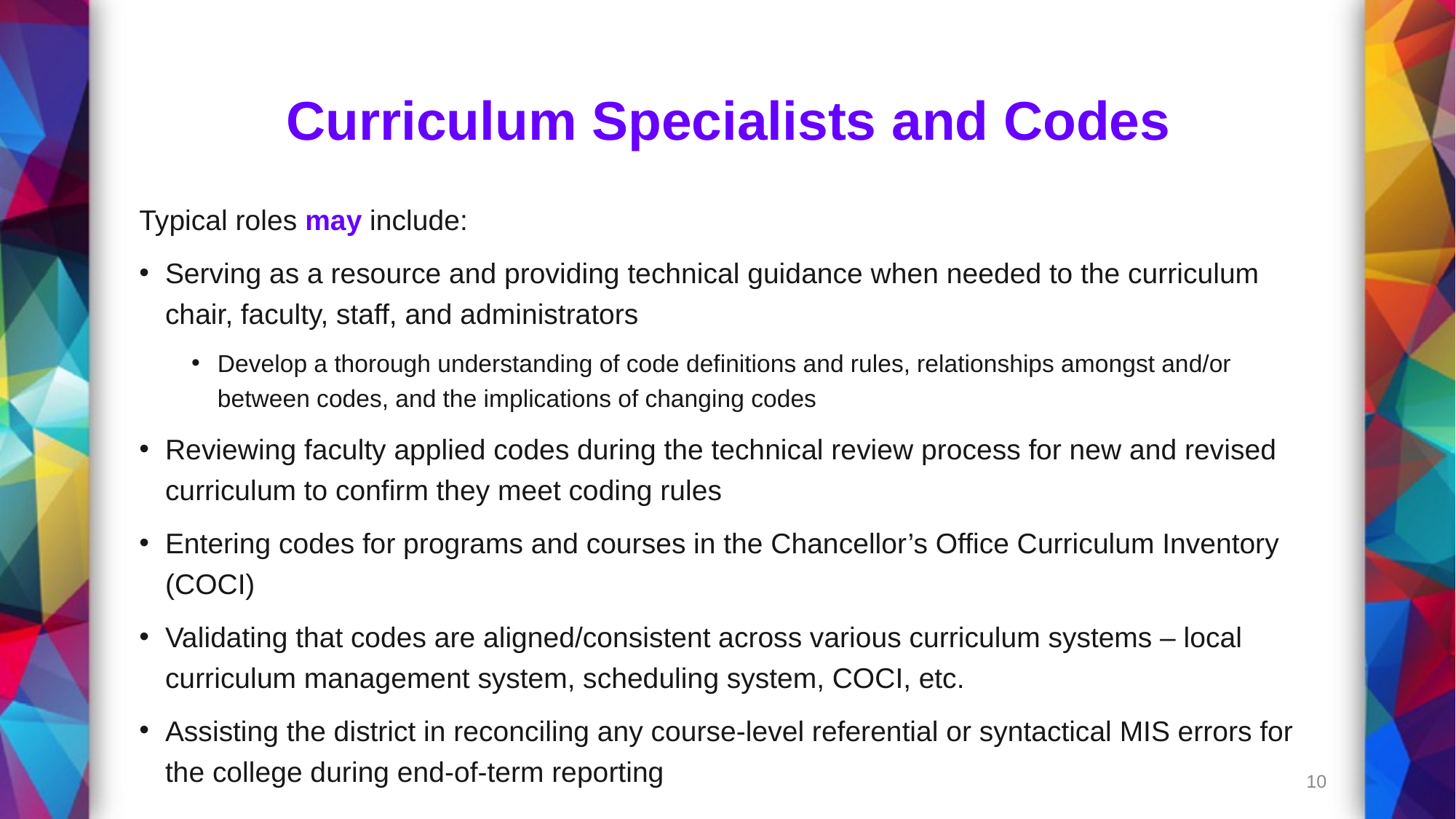

# Curriculum Specialists and Codes
Typical roles may include:
Serving as a resource and providing technical guidance when needed to the curriculum chair, faculty, staff, and administrators
Develop a thorough understanding of code definitions and rules, relationships amongst and/or between codes, and the implications of changing codes
Reviewing faculty applied codes during the technical review process for new and revised curriculum to confirm they meet coding rules
Entering codes for programs and courses in the Chancellor’s Office Curriculum Inventory (COCI)
Validating that codes are aligned/consistent across various curriculum systems – local curriculum management system, scheduling system, COCI, etc.
Assisting the district in reconciling any course-level referential or syntactical MIS errors for the college during end-of-term reporting